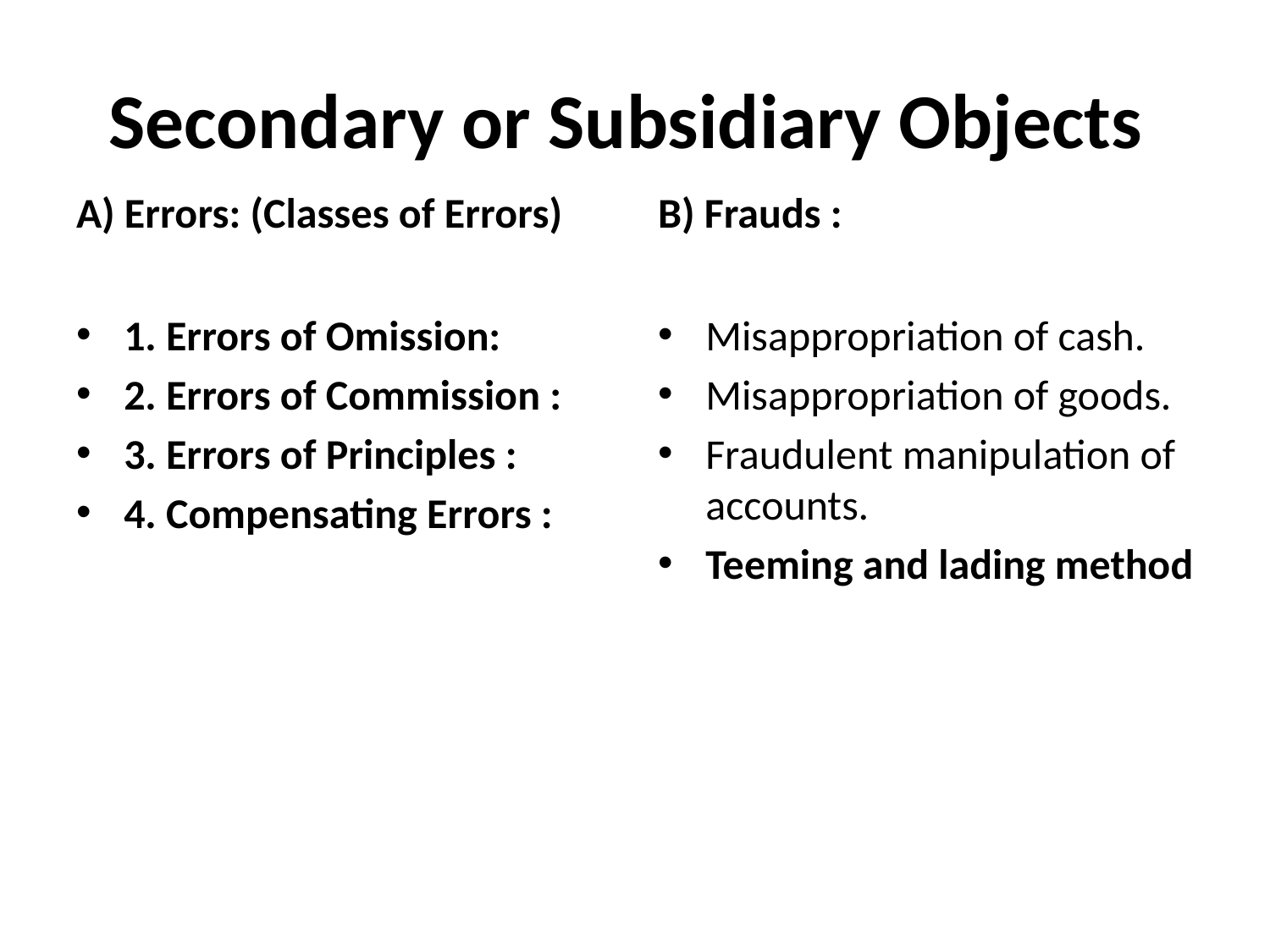

# Secondary or Subsidiary Objects
A) Errors: (Classes of Errors)

B) Frauds :

1. Errors of Omission:
2. Errors of Commission :
3. Errors of Principles :
4. Compensating Errors :

Misappropriation of cash.
Misappropriation of goods.
Fraudulent manipulation of accounts.
Teeming and lading method